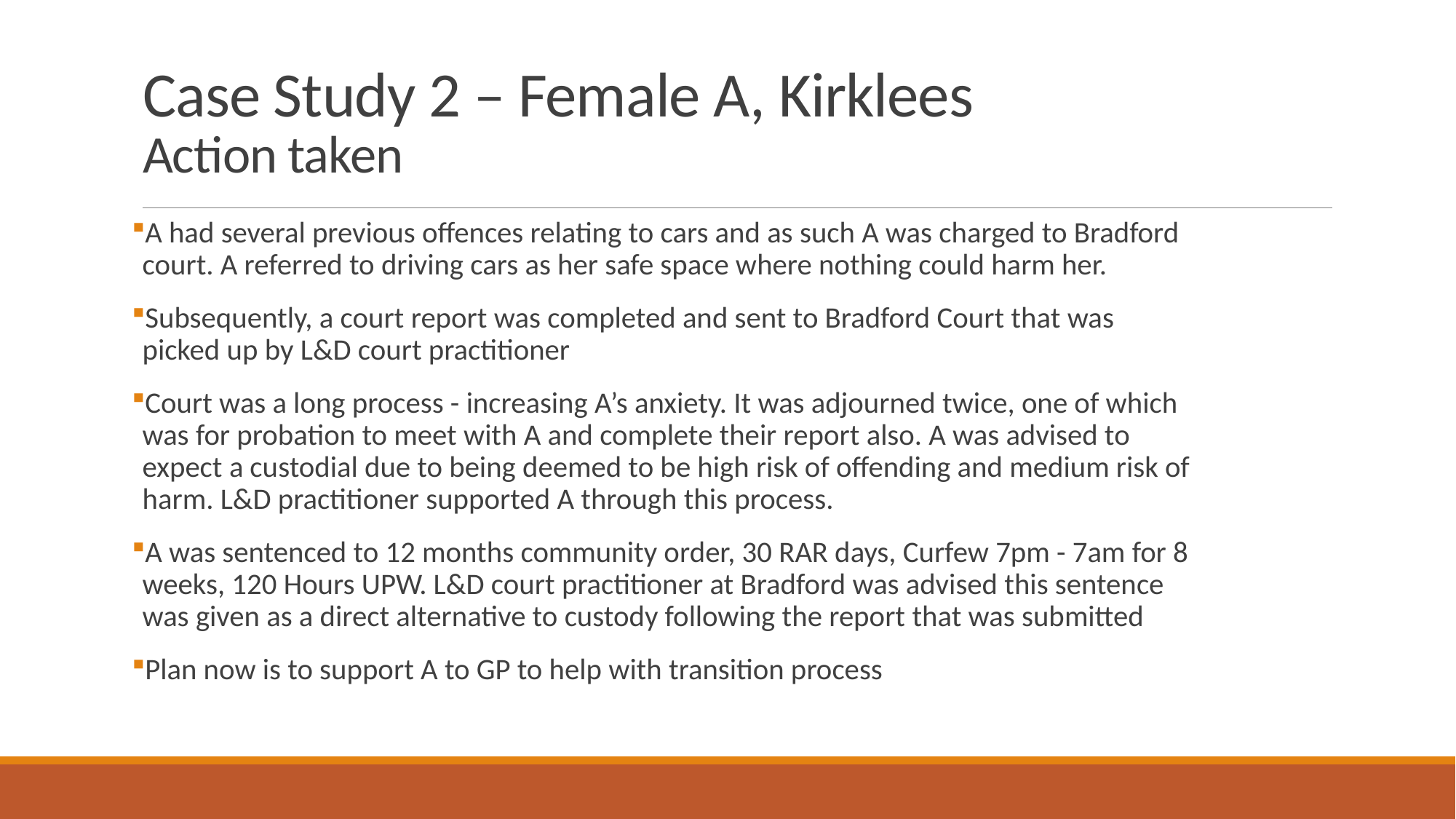

# Case Study 2 – Female A, Kirklees Action taken
A had several previous offences relating to cars and as such A was charged to Bradford court. A referred to driving cars as her safe space where nothing could harm her.
Subsequently, a court report was completed and sent to Bradford Court that was picked up by L&D court practitioner
Court was a long process - increasing A’s anxiety. It was adjourned twice, one of which was for probation to meet with A and complete their report also. A was advised to expect a custodial due to being deemed to be high risk of offending and medium risk of harm. L&D practitioner supported A through this process.
A was sentenced to 12 months community order, 30 RAR days, Curfew 7pm - 7am for 8 weeks, 120 Hours UPW. L&D court practitioner at Bradford was advised this sentence was given as a direct alternative to custody following the report that was submitted
Plan now is to support A to GP to help with transition process